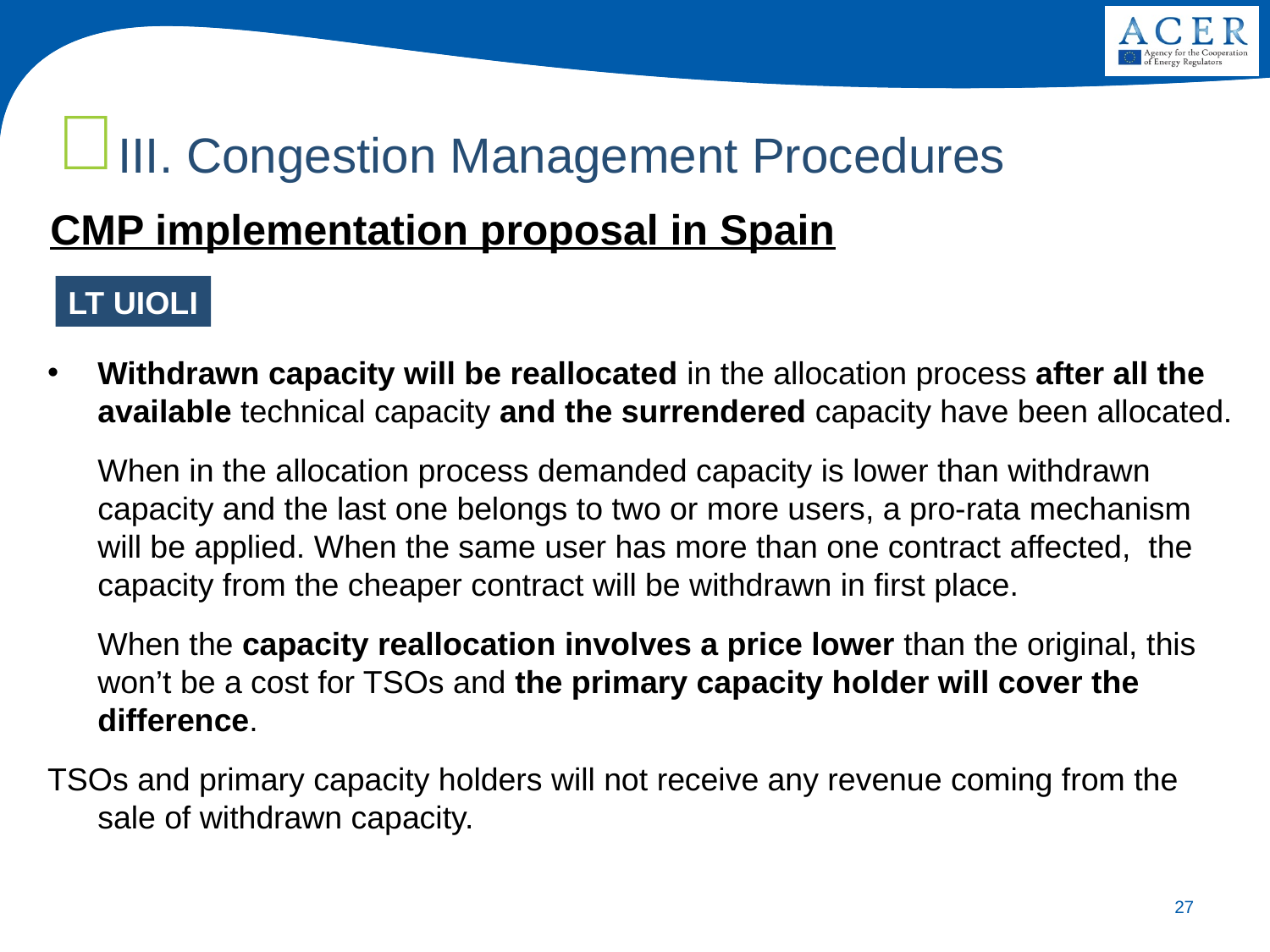

III. Congestion Management Procedures
CMP implementation proposal in Spain
LT UIOLI
Withdrawn capacity will be reallocated in the allocation process after all the available technical capacity and the surrendered capacity have been allocated.
	When in the allocation process demanded capacity is lower than withdrawn capacity and the last one belongs to two or more users, a pro-rata mechanism will be applied. When the same user has more than one contract affected,  the capacity from the cheaper contract will be withdrawn in first place.
	When the capacity reallocation involves a price lower than the original, this won’t be a cost for TSOs and the primary capacity holder will cover the difference.
TSOs and primary capacity holders will not receive any revenue coming from the sale of withdrawn capacity.